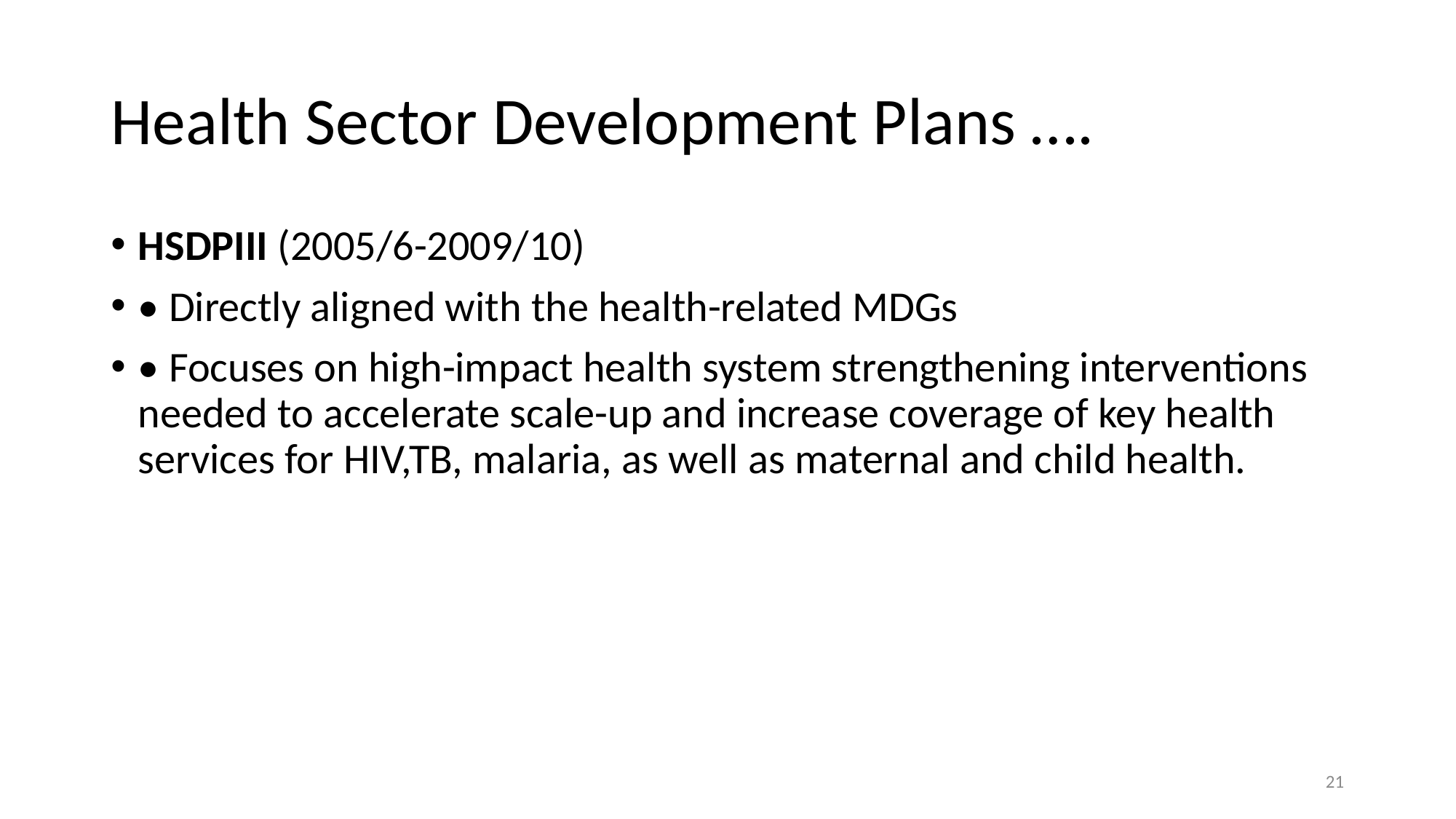

# Health Sector Development Plans ….
HSDPIII (2005/6-2009/10)
• Directly aligned with the health-related MDGs
• Focuses on high-impact health system strengthening interventions needed to accelerate scale-up and increase coverage of key health services for HIV,TB, malaria, as well as maternal and child health.

21